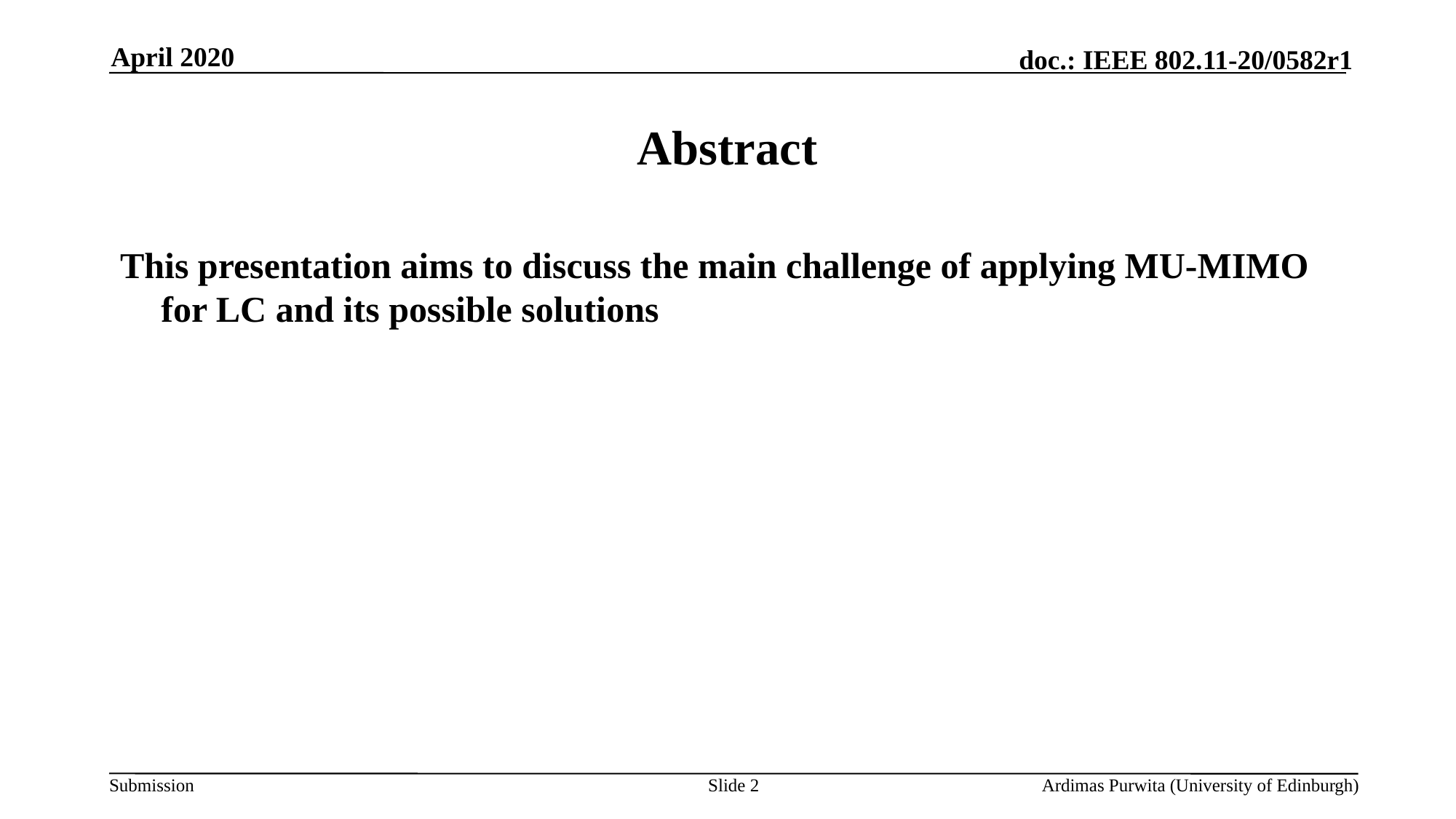

April 2020
# Abstract
This presentation aims to discuss the main challenge of applying MU-MIMO for LC and its possible solutions
Slide 2
Ardimas Purwita (University of Edinburgh)